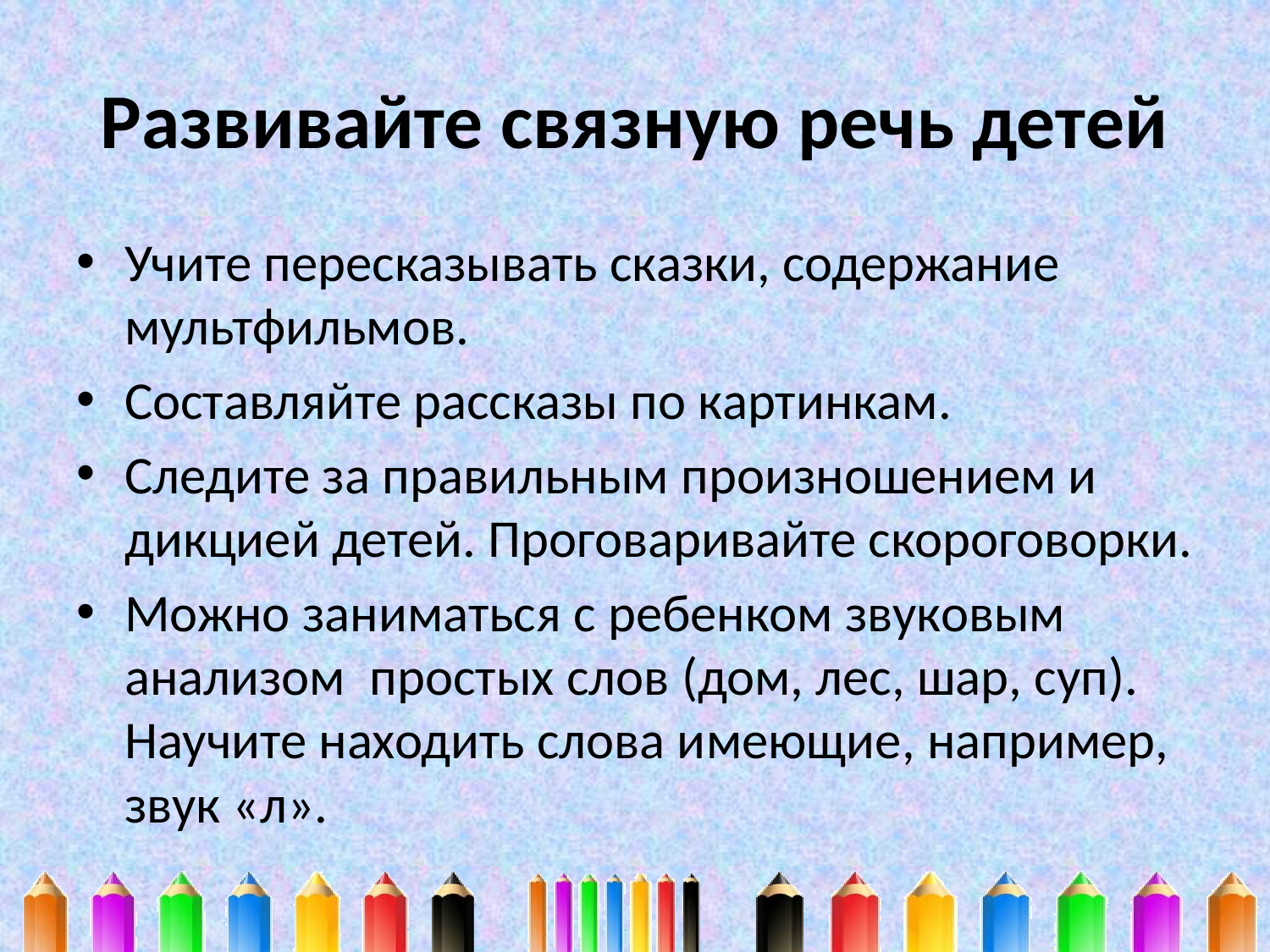

# Развивайте связную речь детей
Учите пересказывать сказки, содержание мультфильмов.
Составляйте рассказы по картинкам.
Следите за правильным произношением и дикцией детей. Проговаривайте скороговорки.
Можно заниматься с ребенком звуковым анализом  простых слов (дом, лес, шар, суп). Научите находить слова имеющие, например, звук «л».